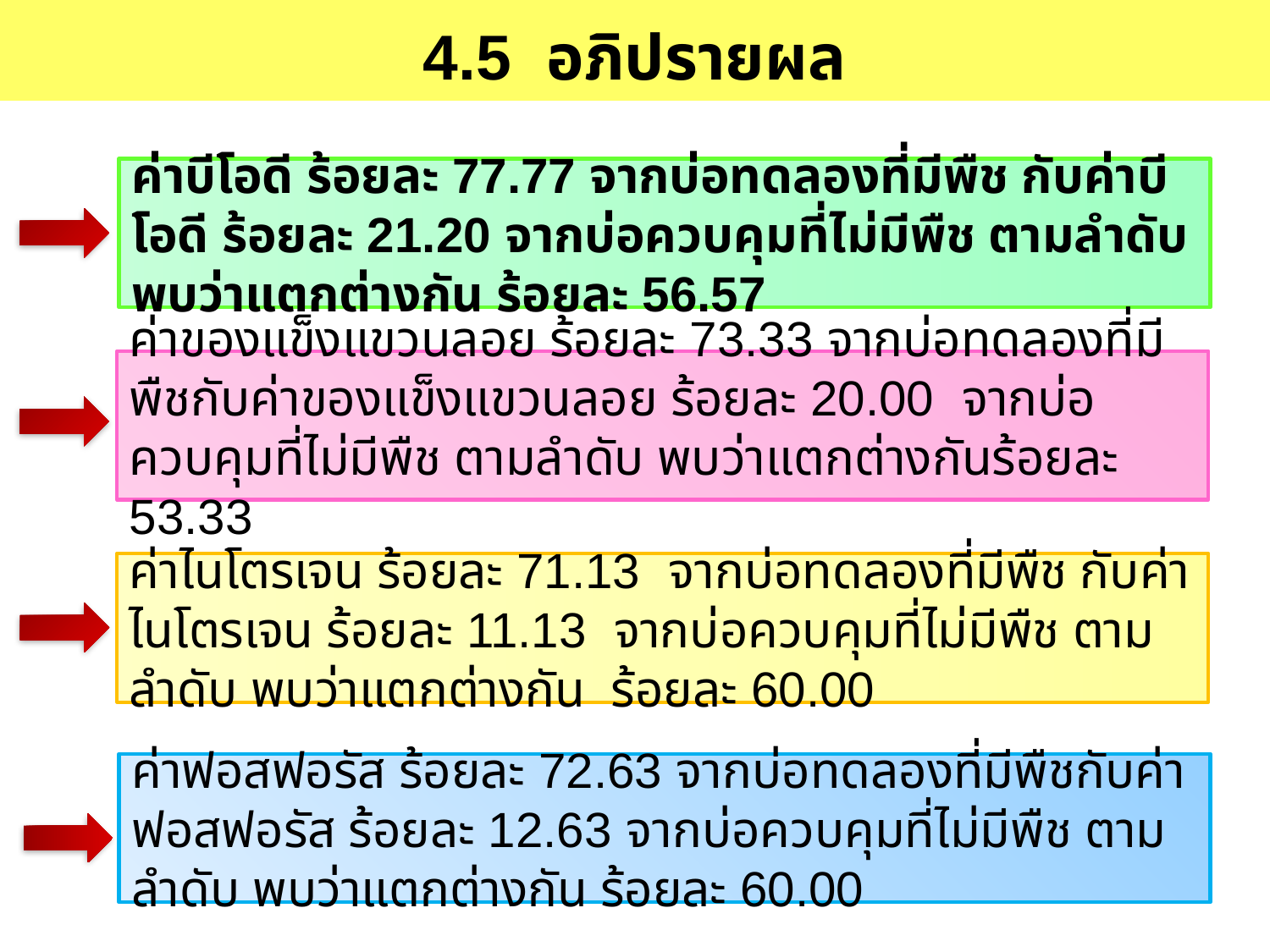

4.5  อภิปรายผล
ค่าบีโอดี ร้อยละ 77.77 จากบ่อทดลองที่มีพืช กับค่าบีโอดี ร้อยละ 21.20 จากบ่อควบคุมที่ไม่มีพืช ตามลำดับ พบว่าแตกต่างกัน ร้อยละ 56.57

ค่าของแข็งแขวนลอย ร้อยละ 73.33 จากบ่อทดลองที่มีพืชกับค่าของแข็งแขวนลอย ร้อยละ 20.00  จากบ่อควบคุมที่ไม่มีพืช ตามลำดับ พบว่าแตกต่างกันร้อยละ 53.33

ค่าไนโตรเจน ร้อยละ 71.13  จากบ่อทดลองที่มีพืช กับค่าไนโตรเจน ร้อยละ 11.13  จากบ่อควบคุมที่ไม่มีพืช ตามลำดับ พบว่าแตกต่างกัน  ร้อยละ 60.00

ค่าฟอสฟอรัส ร้อยละ 72.63 จากบ่อทดลองที่มีพืชกับค่าฟอสฟอรัส ร้อยละ 12.63 จากบ่อควบคุมที่ไม่มีพืช ตามลำดับ พบว่าแตกต่างกัน ร้อยละ 60.00